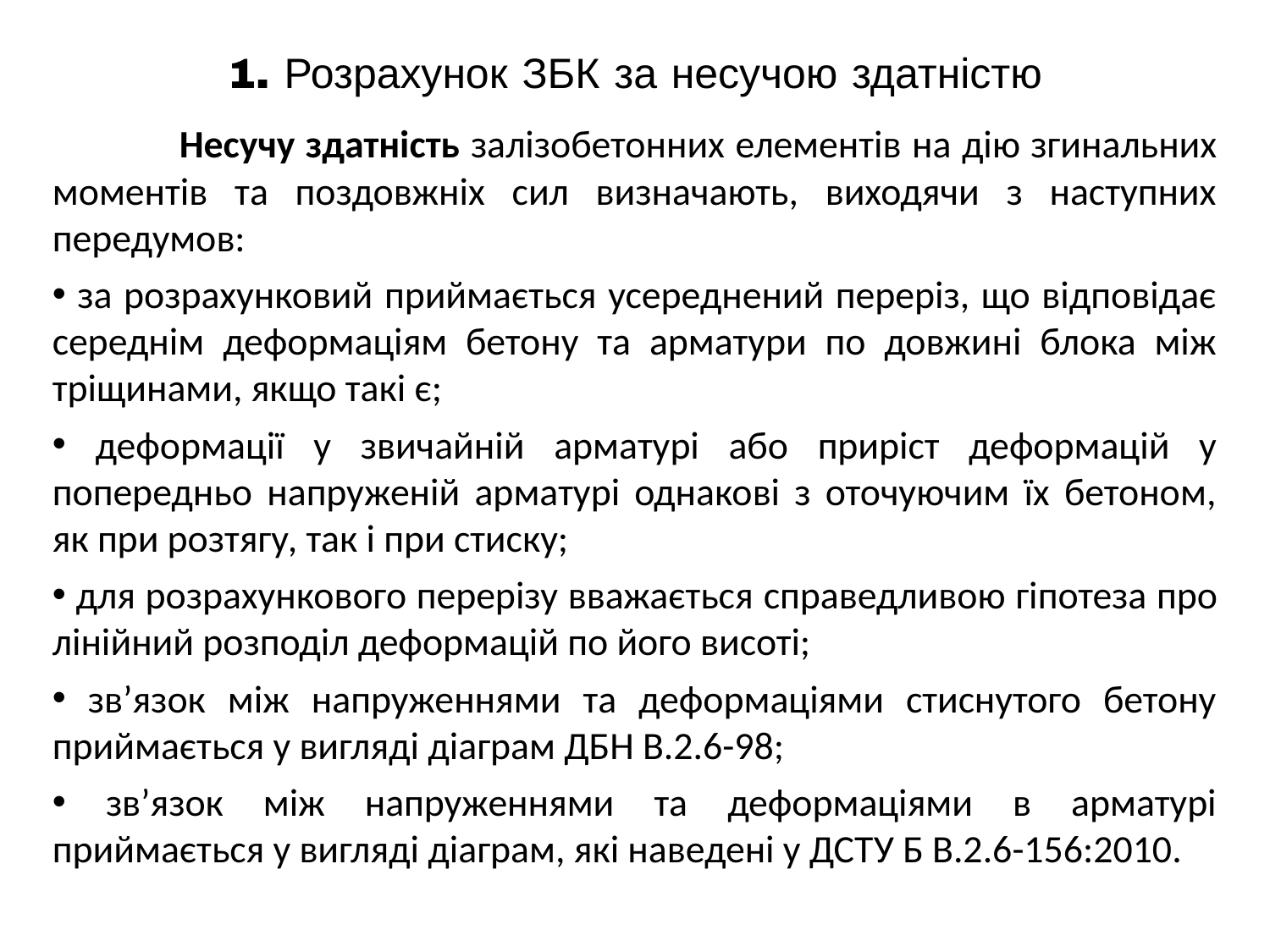

1. Розрахунок ЗБК за несучою здатністю
# Несучу здатність залізобетонних елементів на дію згинальних моментів та поздовжніх сил визначають, виходячи з наступних передумов:
 за розрахунковий приймається усереднений переріз, що відповідає середнім деформаціям бетону та арматури по довжині блока між тріщинами, якщо такі є;
 деформації у звичайній арматурі або приріст деформацій у попередньо напруженій арматурі однакові з оточуючим їх бетоном, як при розтягу, так і при стиску;
 для розрахункового перерізу вважається справедливою гіпотеза про лінійний розподіл деформацій по його висоті;
 зв’язок між напруженнями та деформаціями стиснутого бетону приймається у вигляді діаграм ДБН В.2.6-98;
 зв’язок між напруженнями та деформаціями в арматурі приймається у вигляді діаграм, які наведені у ДСТУ Б В.2.6-156:2010.